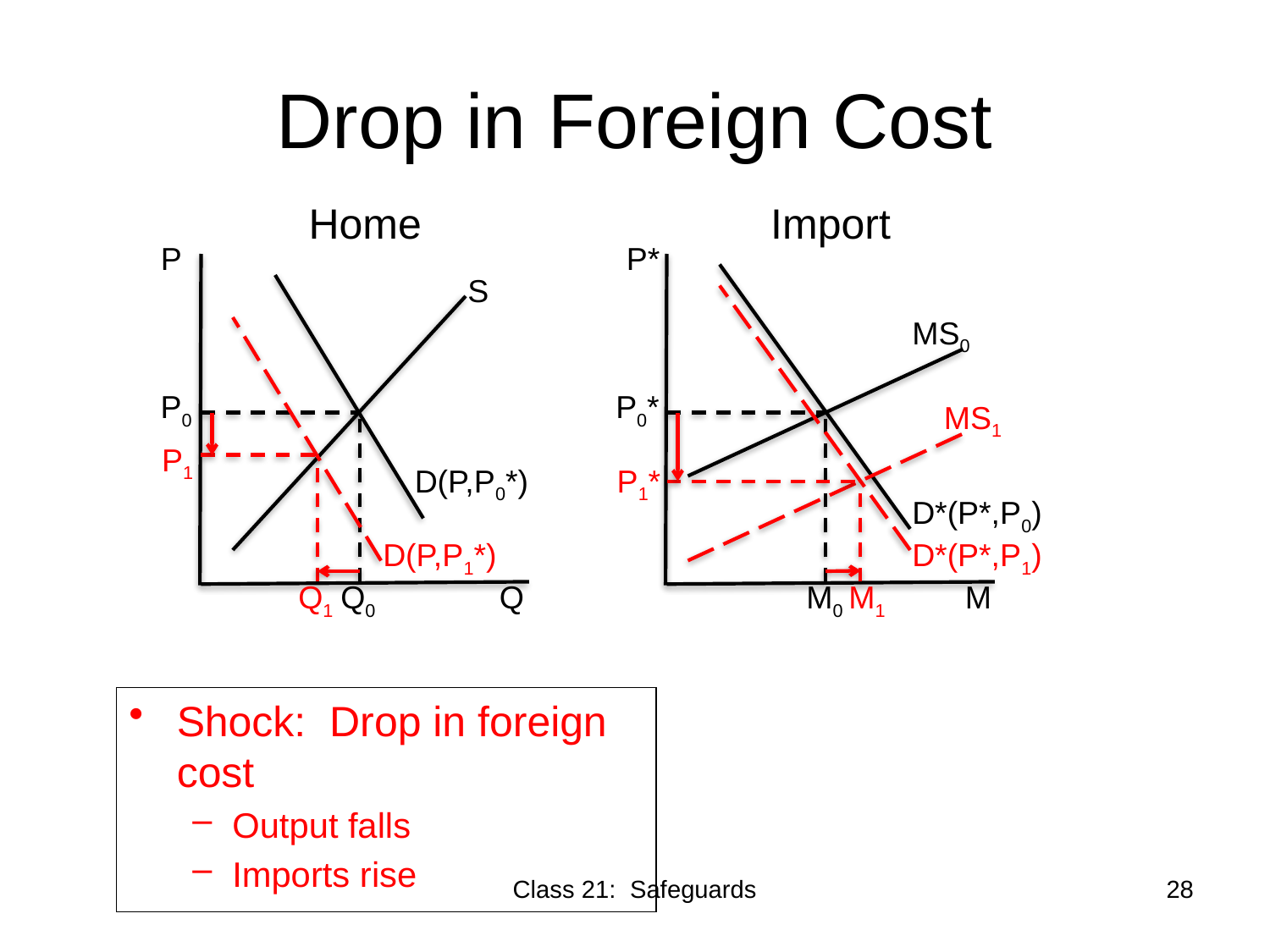

# Drop in Foreign Cost
Home
Import
P
P*
S
MS0
P0
P0*
MS1
P1
D(P,P0*)
P1*
D*(P*,P0)
D(P,P1*)
D*(P*,P1)
Q1
Q0
Q
M0
M1
M
Shock:  Drop in foreign cost
Output falls
Imports rise

Class 21:  Safeguards
28